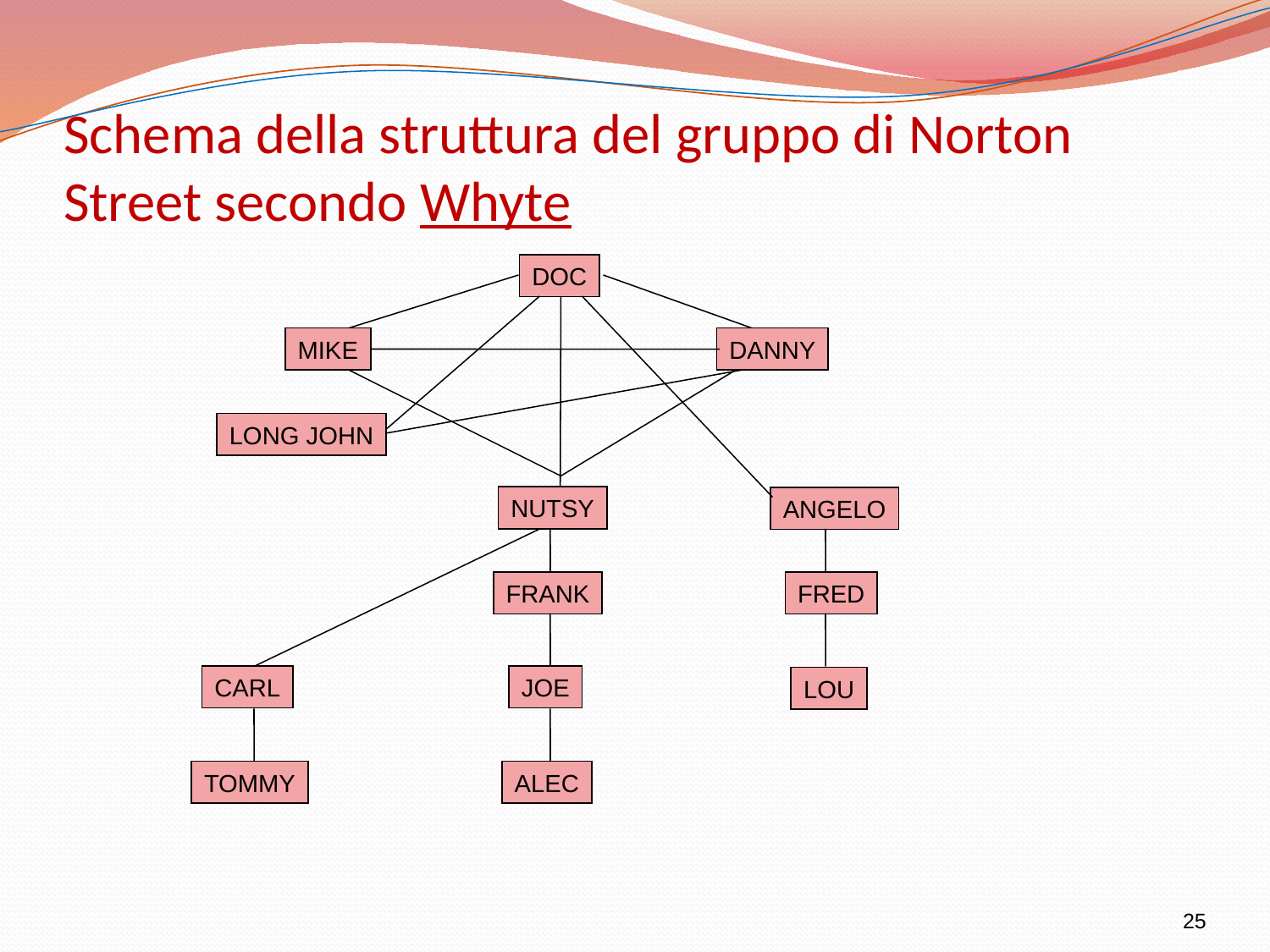

# Schema della struttura del gruppo di Norton Street secondo Whyte
DOC

MIKE
DANNY

LONG JOHN
NUTSY
ANGELO

FRANK
FRED

CARL
JOE
LOU

TOMMY
ALEC
25